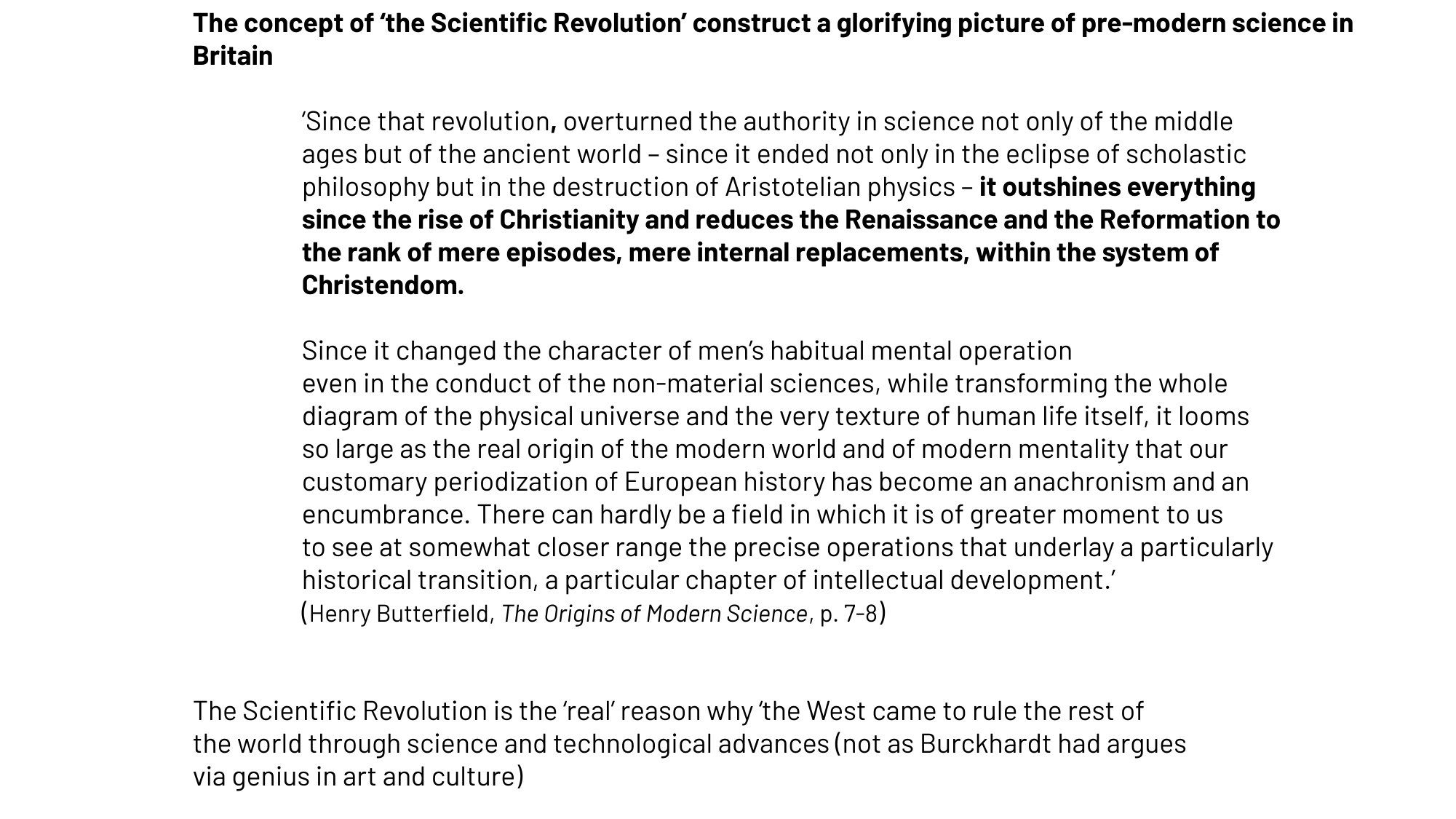

The concept of ‘the Scientific Revolution’ construct a glorifying picture of pre-modern science in
Britain

	‘Since that revolution, overturned the authority in science not only of the middle
	ages but of the ancient world – since it ended not only in the eclipse of scholastic
 	philosophy but in the destruction of Aristotelian physics – it outshines everything
 	since the rise of Christianity and reduces the Renaissance and the Reformation to
 	the rank of mere episodes, mere internal replacements, within the system of
 	Christendom.

	Since it changed the character of men’s habitual mental operation
	even in the conduct of the non-material sciences, while transforming the whole
	diagram of the physical universe and the very texture of human life itself, it looms
 	so large as the real origin of the modern world and of modern mentality that our
 	customary periodization of European history has become an anachronism and an
 	encumbrance. There can hardly be a field in which it is of greater moment to us
 	to see at somewhat closer range the precise operations that underlay a particularly
	historical transition, a particular chapter of intellectual development.’
	(Henry Butterfield, The Origins of Modern Science, p. 7-8)

The Scientific Revolution is the ‘real’ reason why ‘the West came to rule the rest of
the world through science and technological advances (not as Burckhardt had argues
via genius in art and culture)